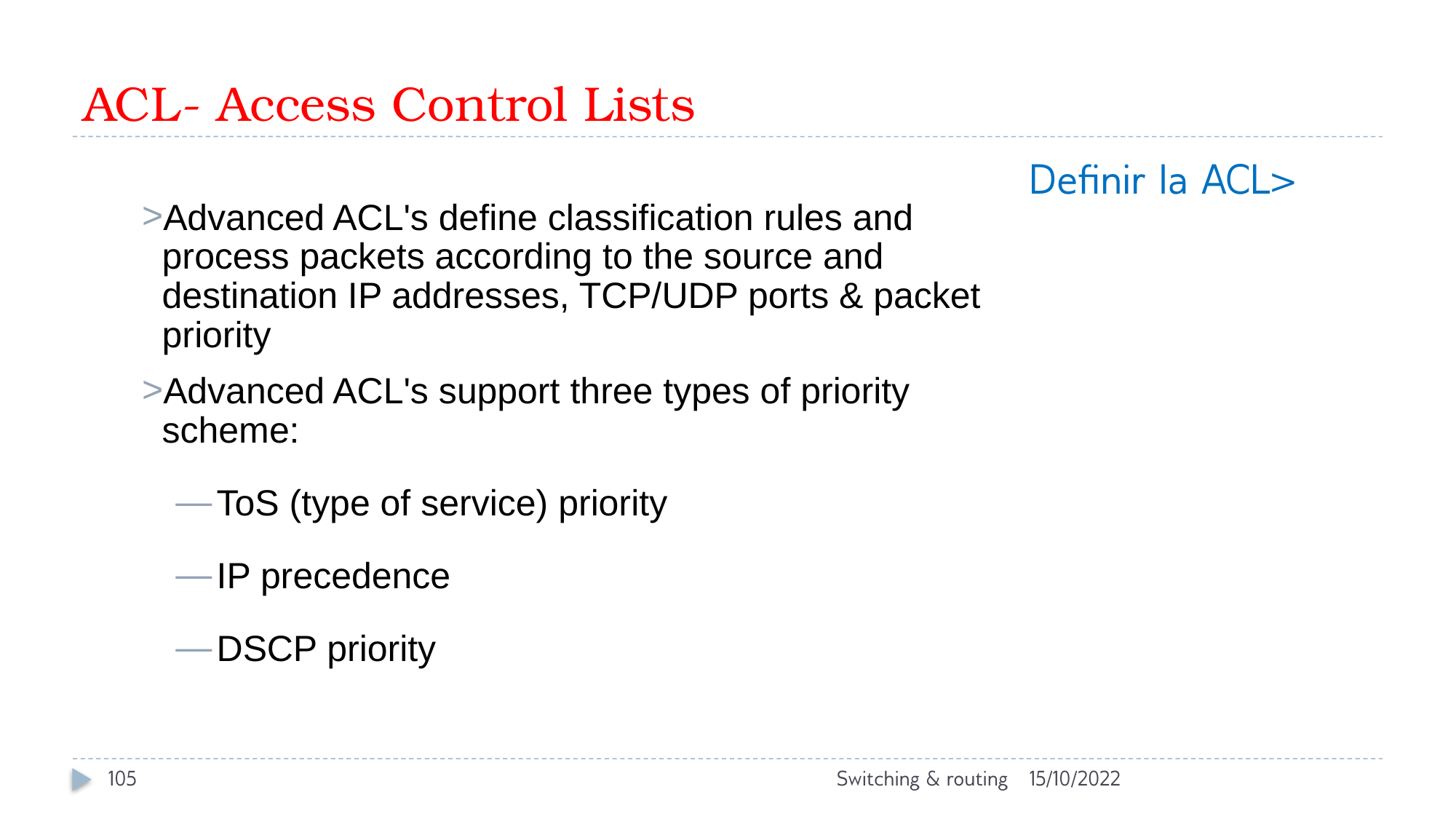

# ACL- Access Control Lists
Definir la ACL>

Advanced ACL's define classification rules and process packets according to the source and destination IP addresses, TCP/UDP ports & packet priority
Advanced ACL's support three types of priority scheme:
ToS (type of service) priority
IP precedence
DSCP priority
105
Switching & routing
15/10/2022